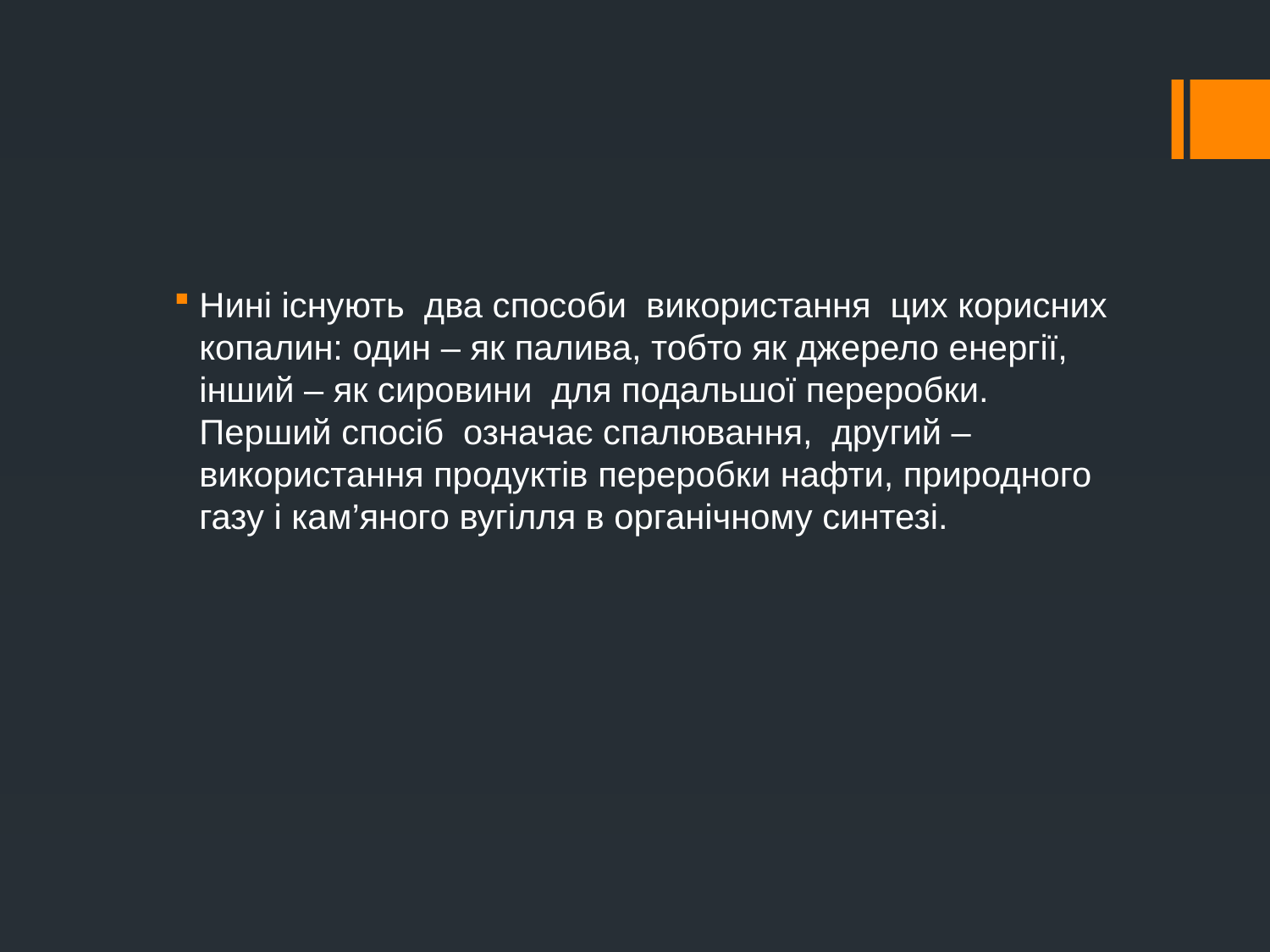

#
Нині існують  два способи  використання  цих корисних копалин: один – як палива, тобто як джерело енергії, інший – як сировини  для подальшої переробки.
Перший спосіб  означає спалювання,  другий – використання продуктів переробки нафти, природного газу і кам’яного вугілля в органічному синтезі.